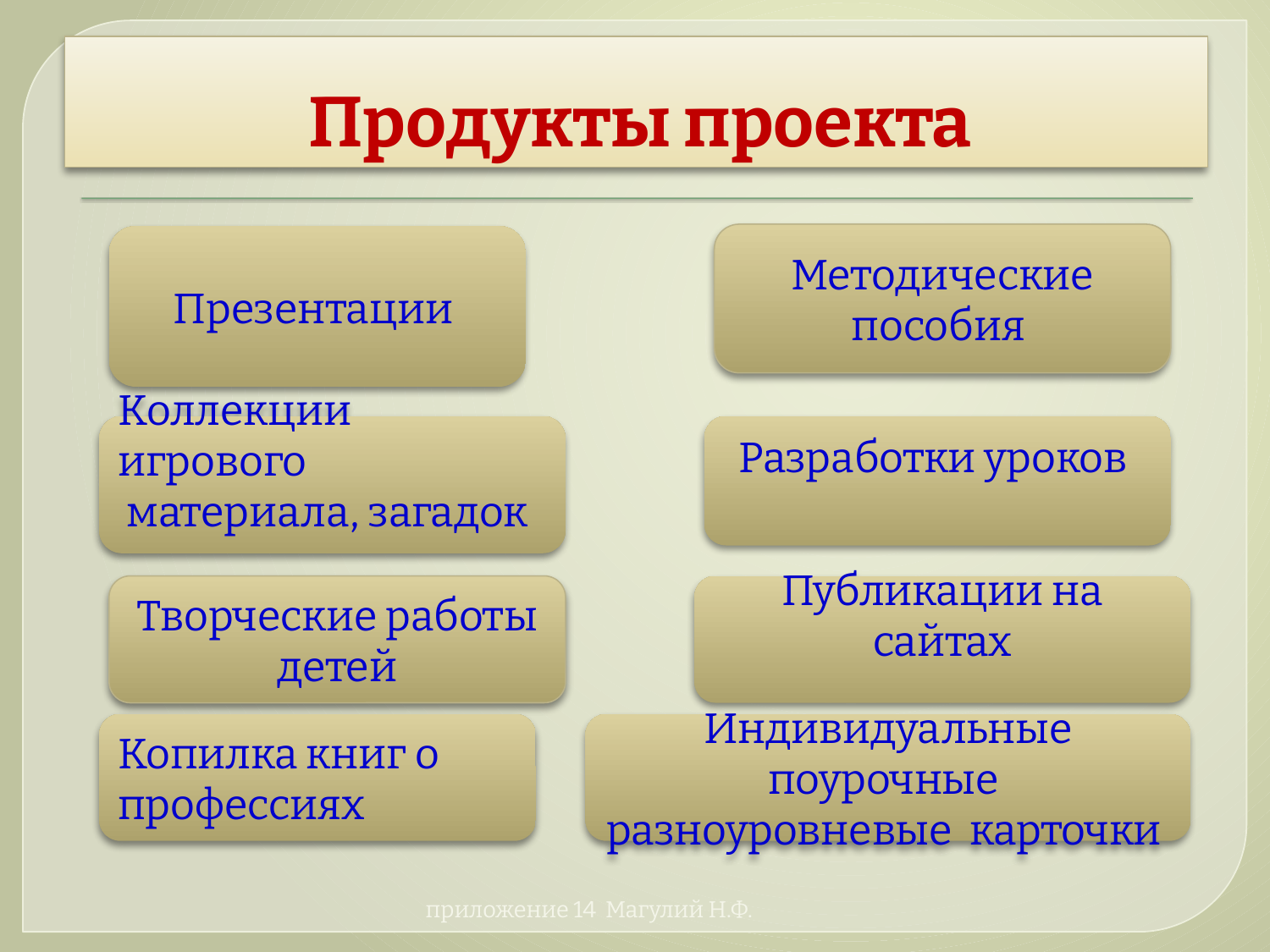

# Продукты проекта

Методические пособия
Презентации
Коллекции  игрового
 материала, загадок
Разработки уроков

Творческие работы детей
Публикации на сайтах

Копилка книг о профессиях
Индивидуальные поурочные  разноуровневые  карточки
приложение 14  Магулий Н.Ф.